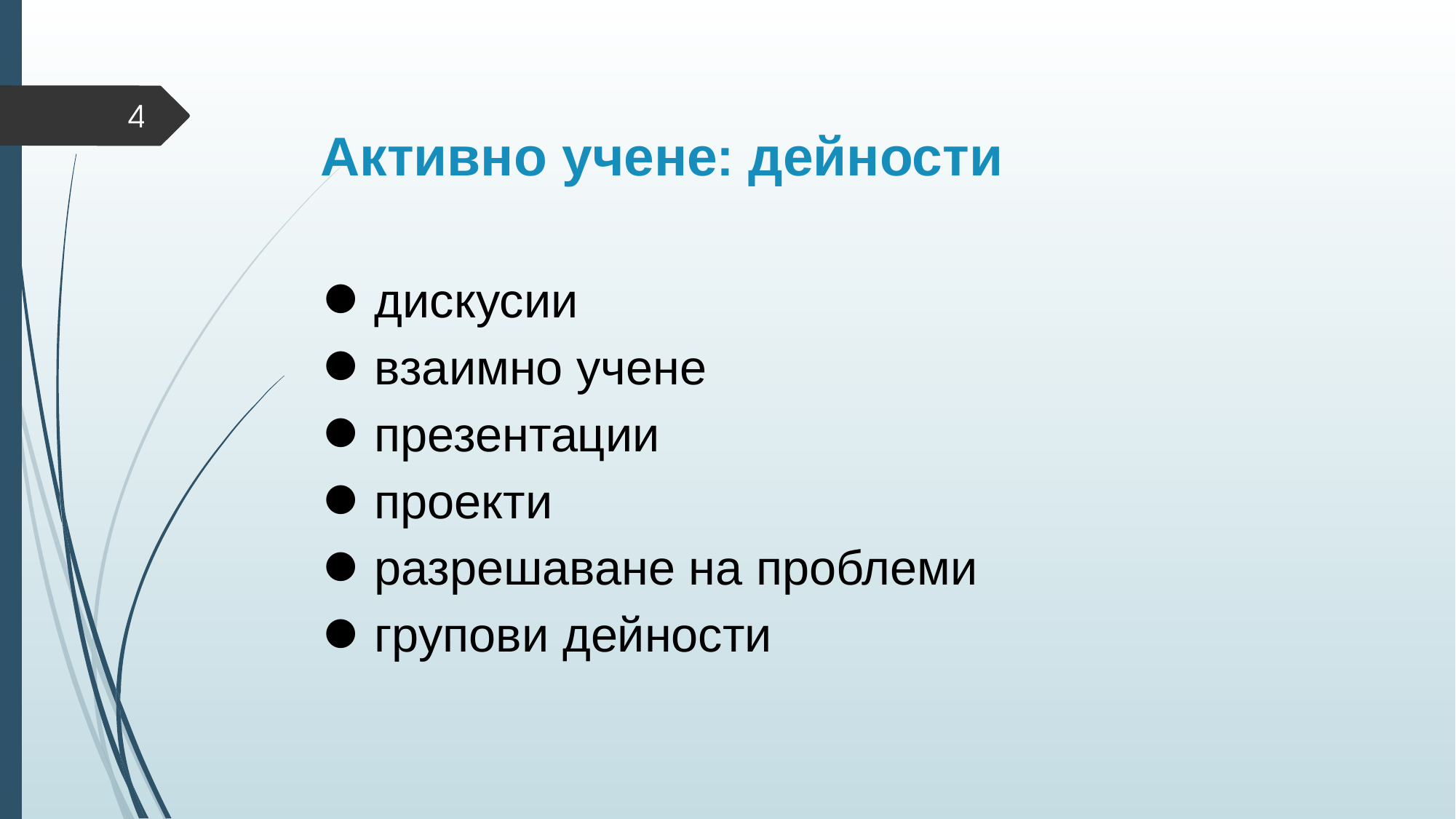

# Активно учене: дейности
4
дискусии
взаимно учене
презентации
проекти
разрешаване на проблеми
групови дейности